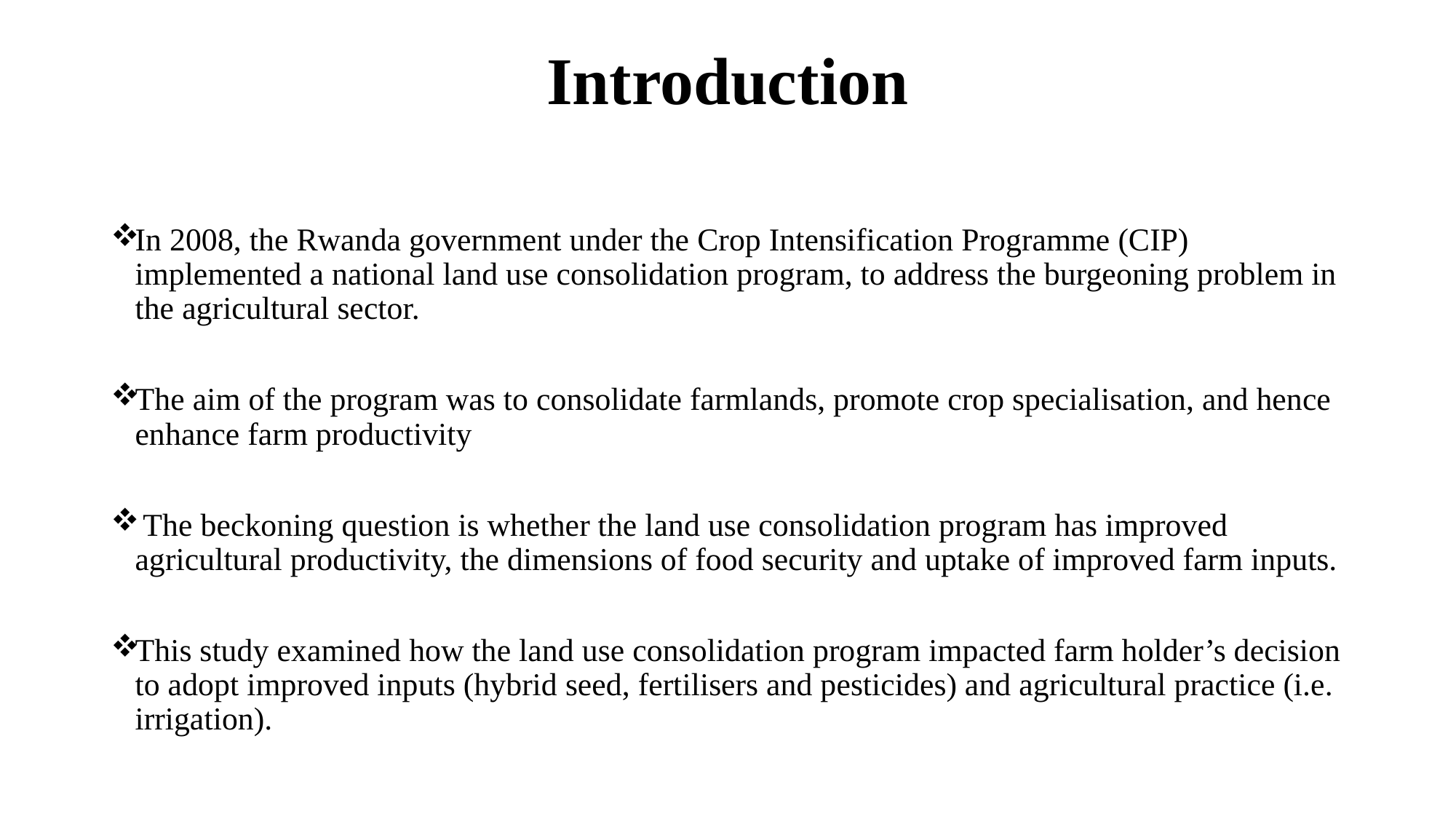

# Introduction
In 2008, the Rwanda government under the Crop Intensification Programme (CIP) implemented a national land use consolidation program, to address the burgeoning problem in the agricultural sector.

The aim of the program was to consolidate farmlands, promote crop specialisation, and hence enhance farm productivity

 The beckoning question is whether the land use consolidation program has improved agricultural productivity, the dimensions of food security and uptake of improved farm inputs.

This study examined how the land use consolidation program impacted farm holder’s decision to adopt improved inputs (hybrid seed, fertilisers and pesticides) and agricultural practice (i.e. irrigation).